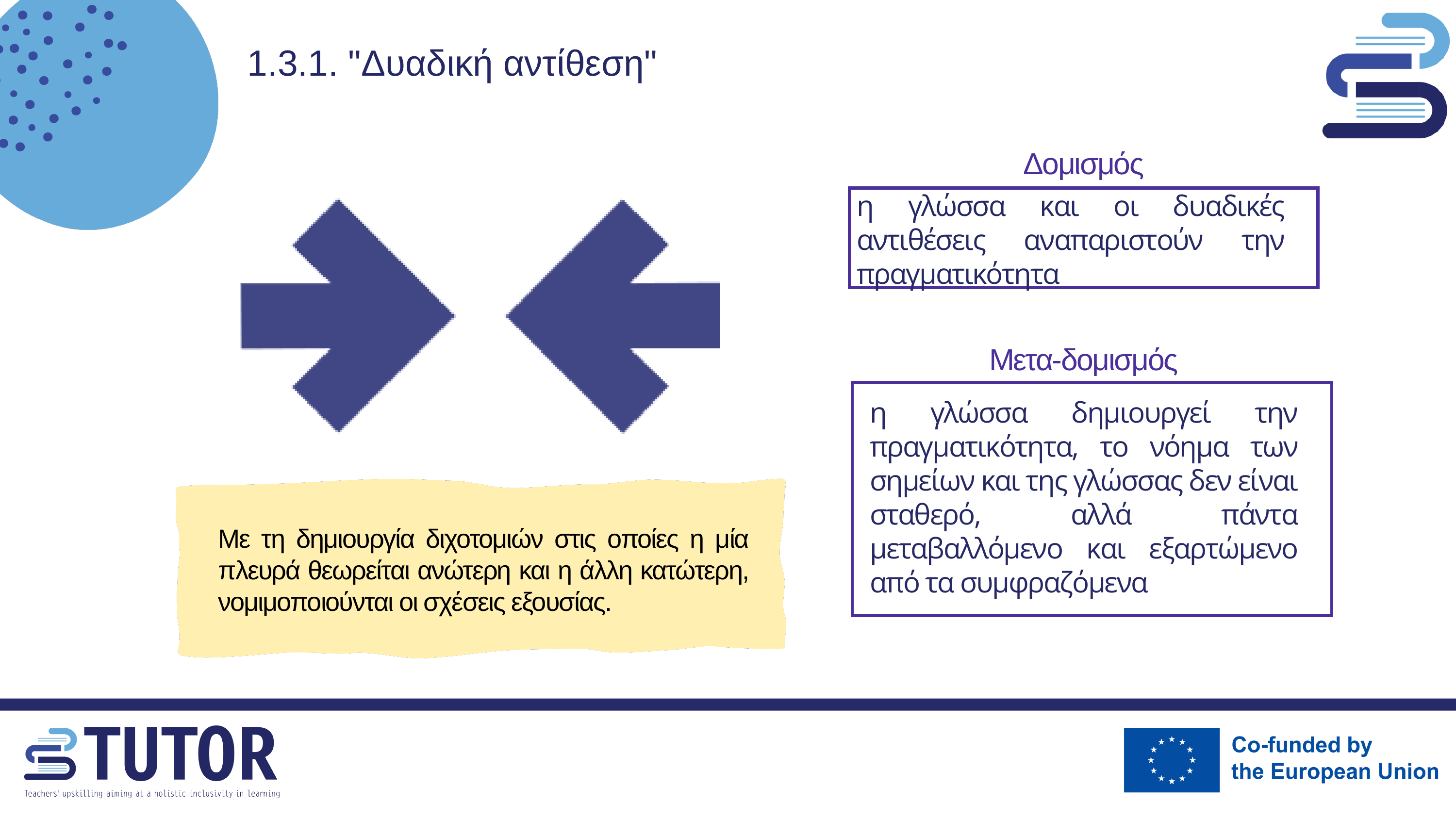

1.3.1. "Δυαδική αντίθεση"
Δομισμός
η γλώσσα και οι δυαδικές αντιθέσεις αναπαριστούν την πραγματικότητα

Μετα-δομισμός

η γλώσσα δημιουργεί την πραγματικότητα, το νόημα των σημείων και της γλώσσας δεν είναι σταθερό, αλλά πάντα μεταβαλλόμενο και εξαρτώμενο από τα συμφραζόμενα

Με τη δημιουργία διχοτομιών στις οποίες η μία πλευρά θεωρείται ανώτερη και η άλλη κατώτερη, νομιμοποιούνται οι σχέσεις εξουσίας.